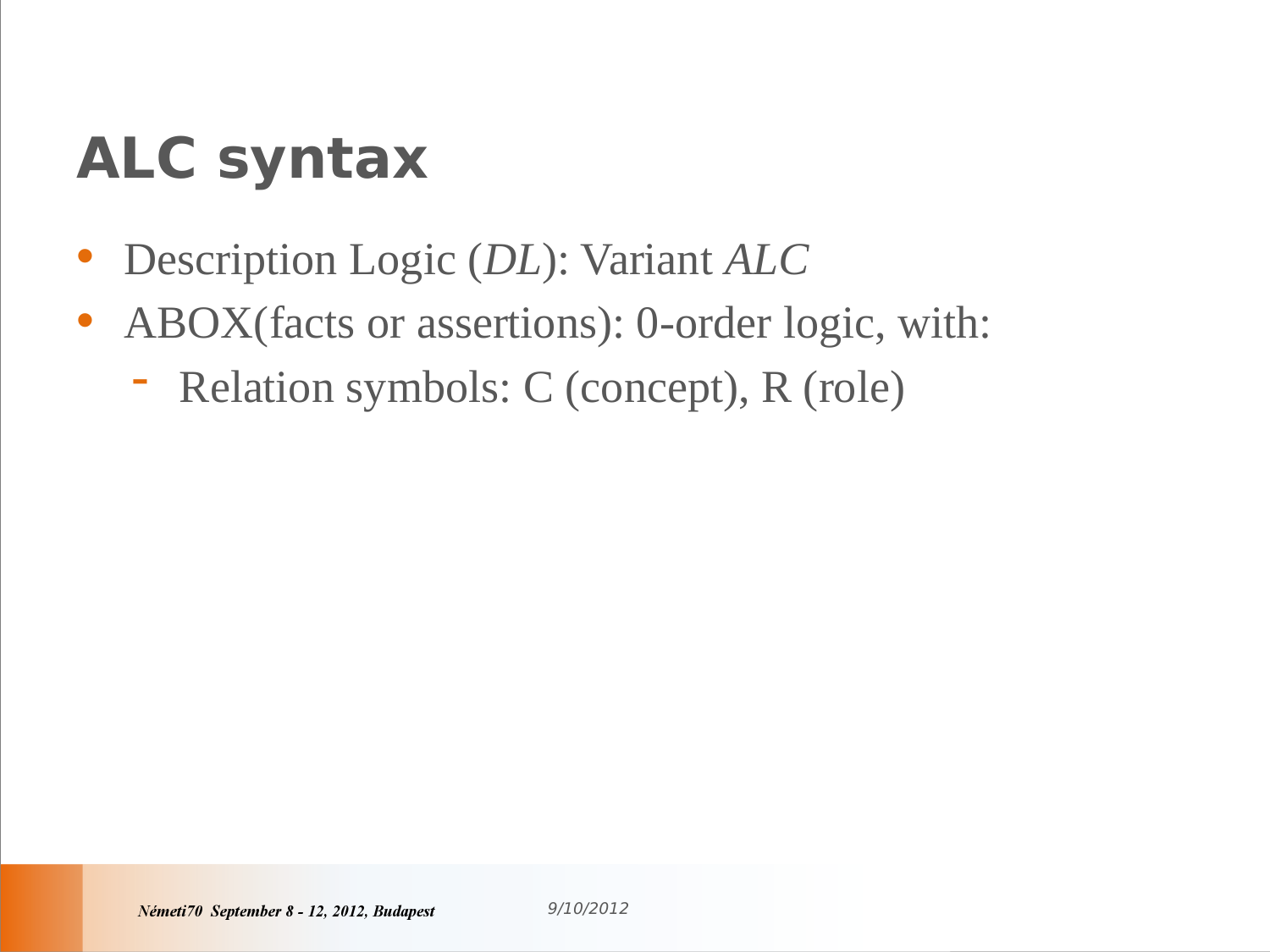

# ALC syntax
Description Logic (DL): Variant ALC
ABOX(facts or assertions): 0-order logic, with:
Relation symbols: C (concept), R (role)

9/10/2012